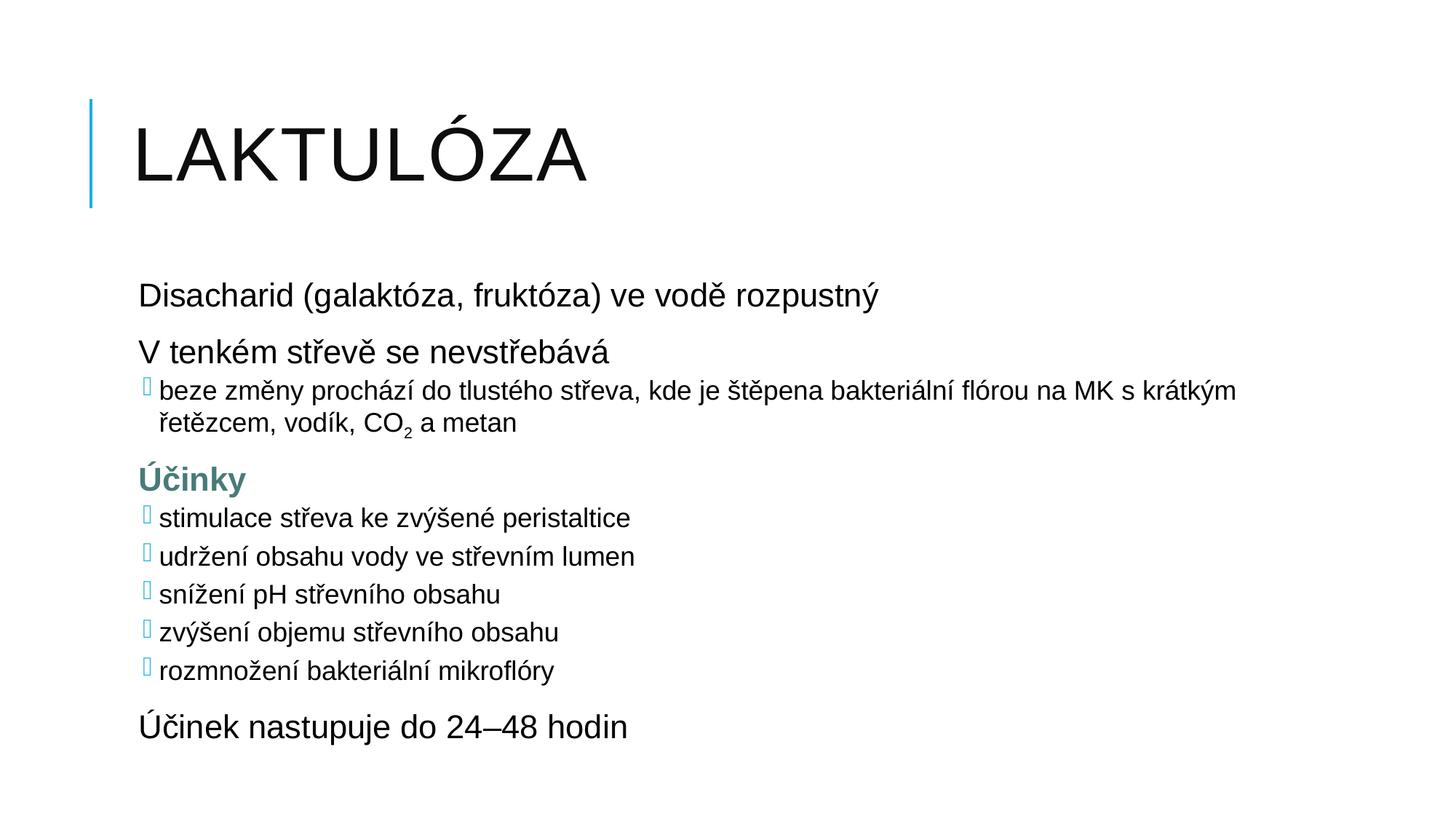

# Laktulóza
Disacharid (galaktóza, fruktóza) ve vodě rozpustný
V tenkém střevě se nevstřebává
beze změny prochází do tlustého střeva, kde je štěpena bakteriální flórou na MK s krátkým řetězcem, vodík, CO2 a metan
Účinky
stimulace střeva ke zvýšené peristaltice
udržení obsahu vody ve střevním lumen
snížení pH střevního obsahu
zvýšení objemu střevního obsahu
rozmnožení bakteriální mikroflóry
Účinek nastupuje do 24–48 hodin